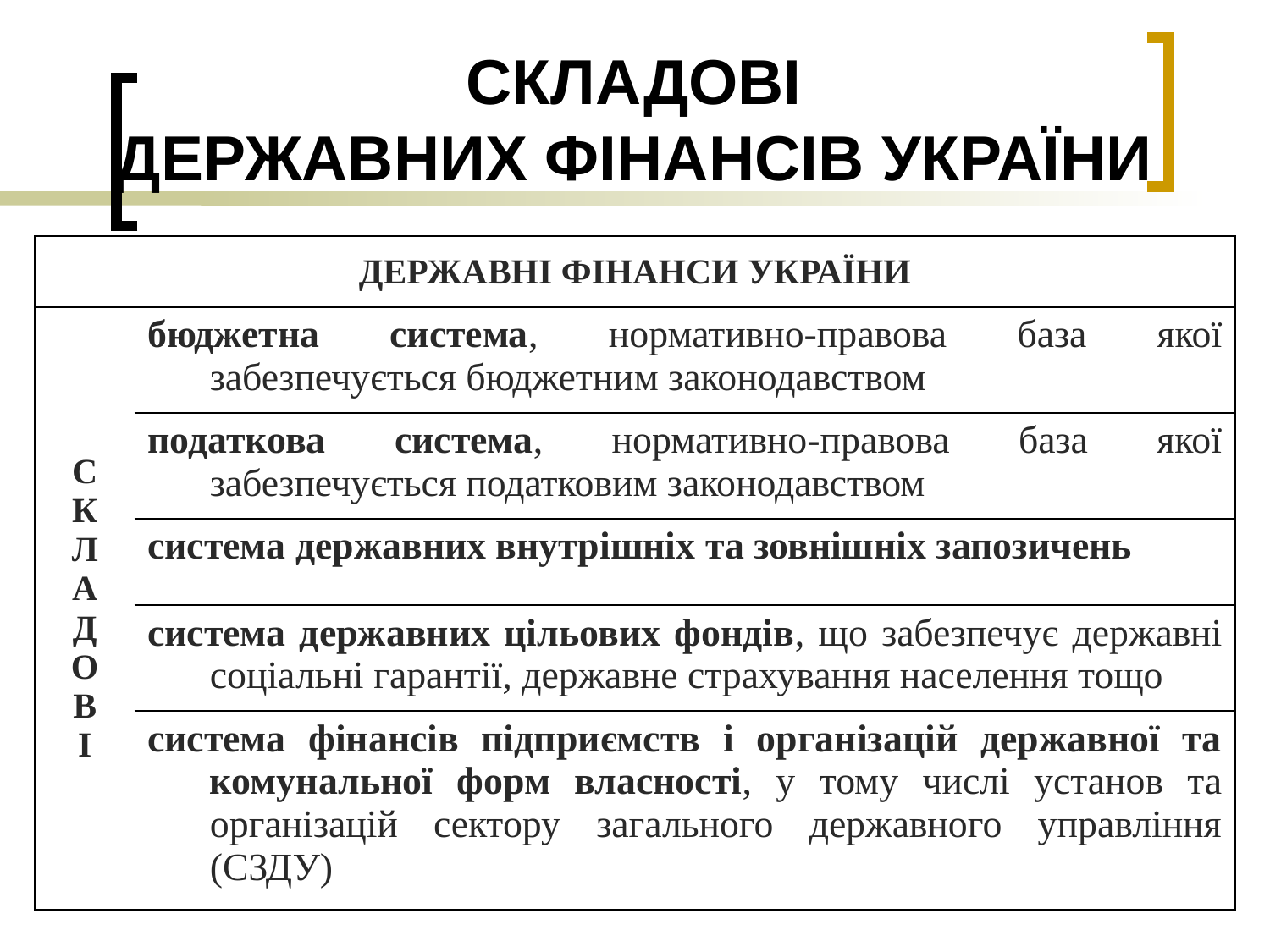

# СКЛАДОВІ ДЕРЖАВНИХ ФІНАНСІВ УКРАЇНИ
| ДЕРЖАВНІ ФІНАНСИ УКРАЇНИ |  |
| --- | --- |
| С К Л А Д О В І | бюджетна система, нормативно-правова база якої забезпечується бюджетним законодавством |
|  | податкова система, нормативно-правова база якої забезпечується податковим законодавством |
|  | система державних внутрішніх та зовнішніх запозичень |
|  | система державних цільових фондів, що забезпечує державні соціальні гарантії, державне страхування населення тощо |
|  | система фінансів підприємств і організацій державної та комунальної форм власності, у тому числі установ та організацій сектору загального державного управління (СЗДУ) |